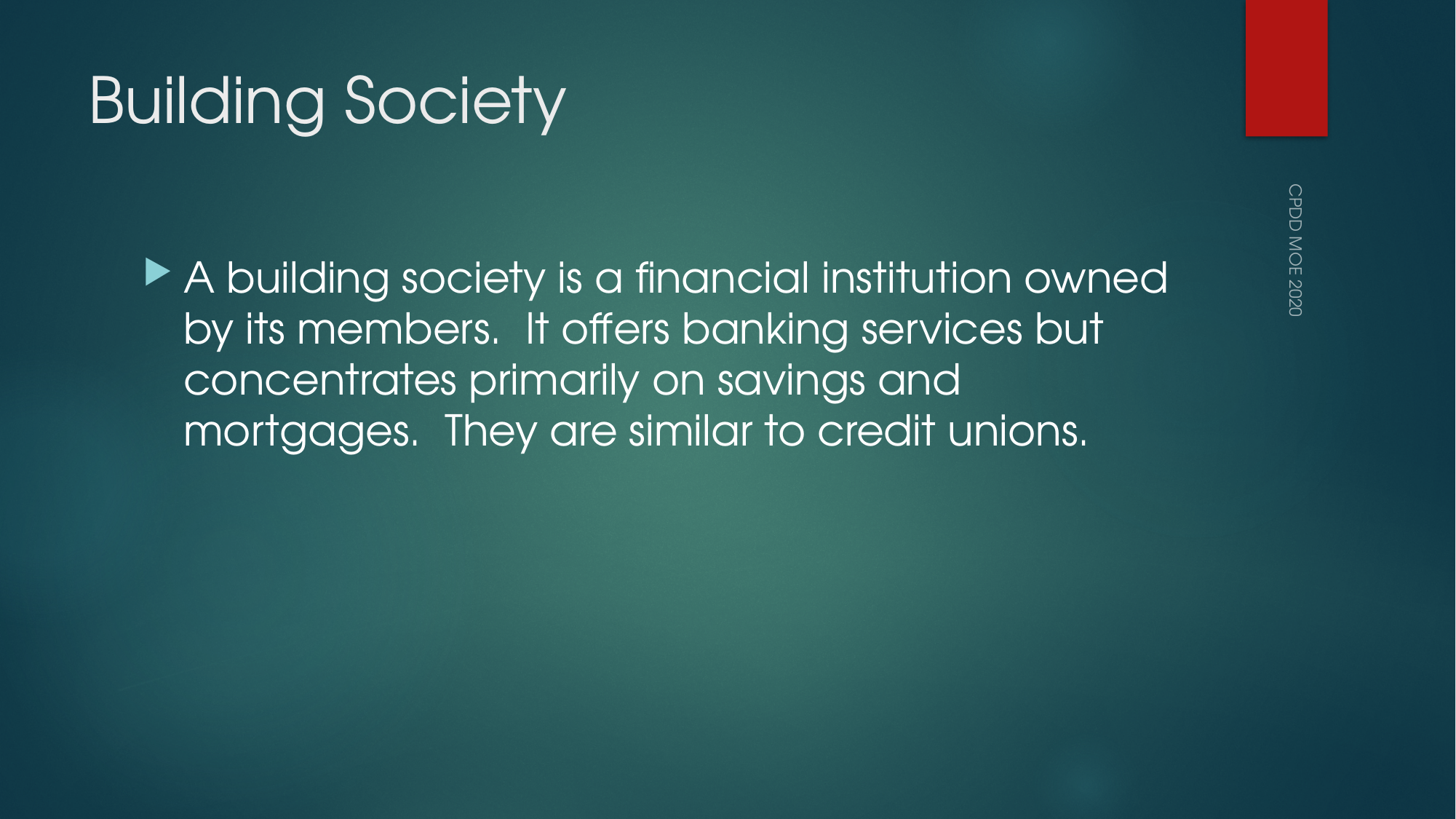

# Building Society
A building society is a financial institution owned by its members.  It offers banking services but concentrates primarily on savings and mortgages.  They are similar to credit unions.
CPDD MOE 2020